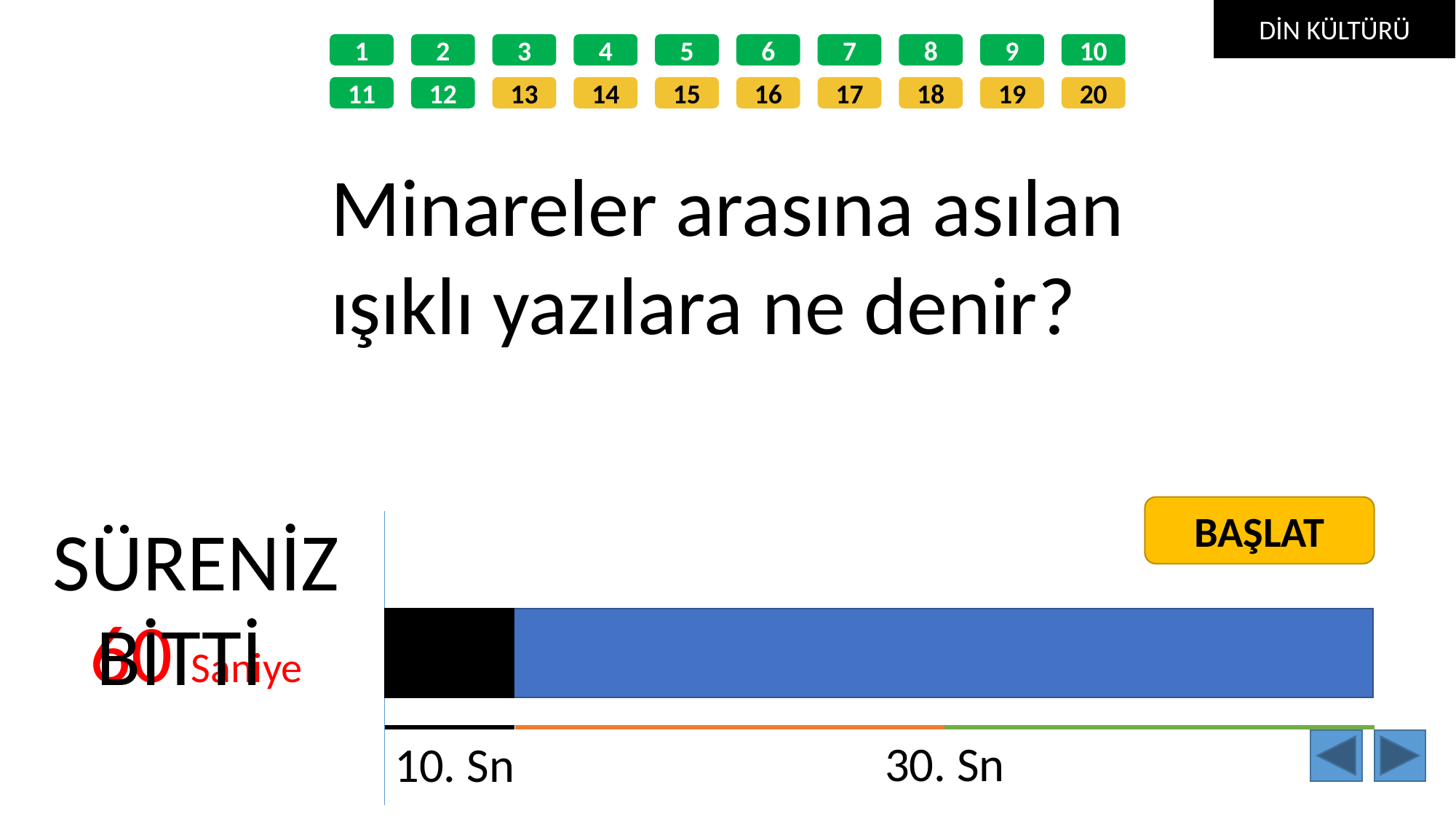

DİN KÜLTÜRÜ
1
2
3
4
5
6
7
8
9
10
11
12
13
14
15
16
17
18
19
20
Minareler arasına asılan ışıklı yazılara ne denir?
BAŞLAT
SÜRENİZ
60 Saniye
BİTTİ

30. Sn
10. Sn